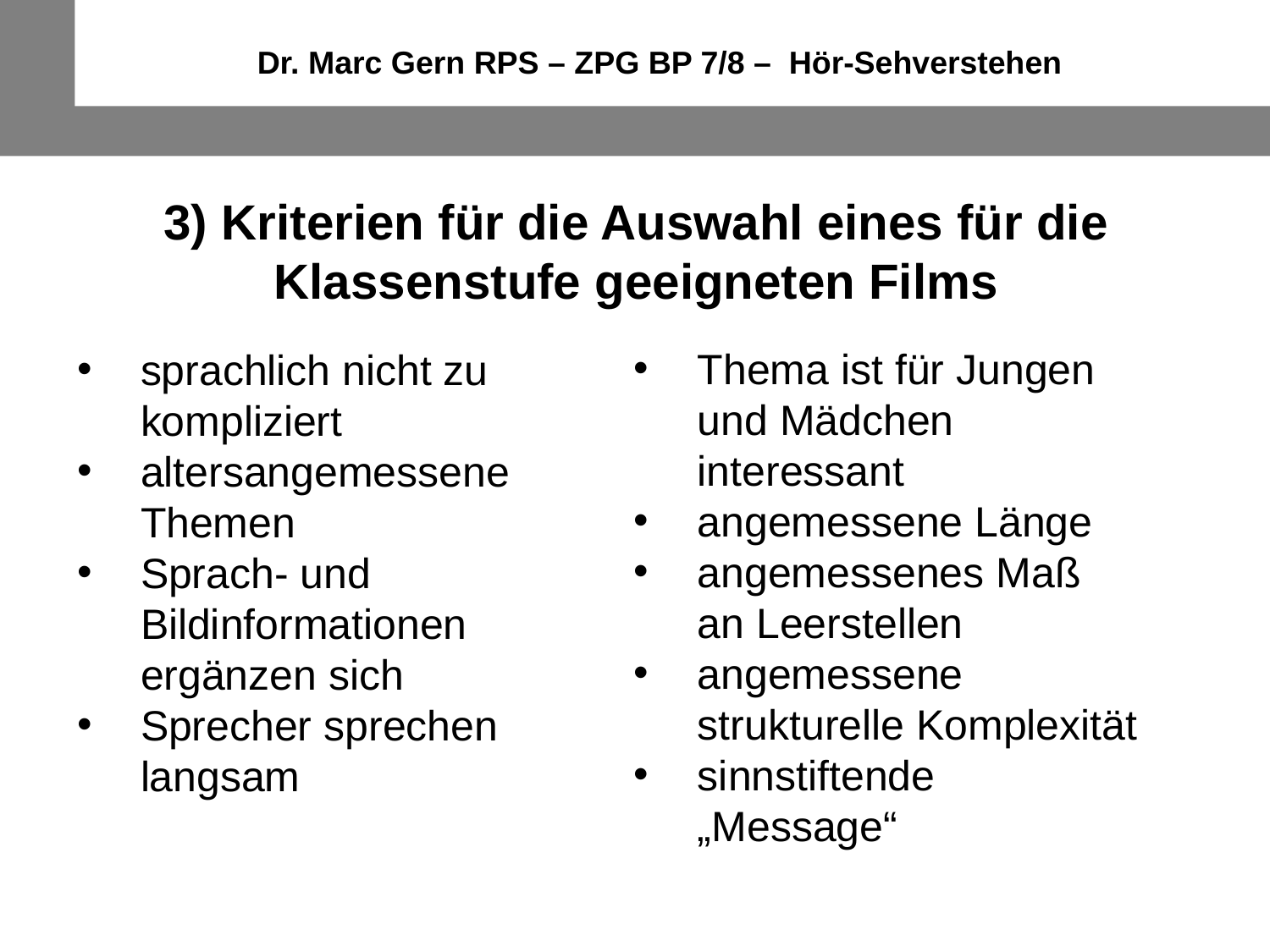

Dr. Marc Gern RPS – ZPG BP 7/8 –  Hör-Sehverstehen

3) Kriterien für die Auswahl eines für die Klassenstufe geeigneten Films

Thema ist für Jungen und Mädchen interessant
angemessene Länge
angemessenes Maß an Leerstellen
angemessene strukturelle Komplexität
sinnstiftende „Message“

sprachlich nicht zu kompliziert
altersangemessene Themen
Sprach- und Bildinformationen ergänzen sich
Sprecher sprechen langsam